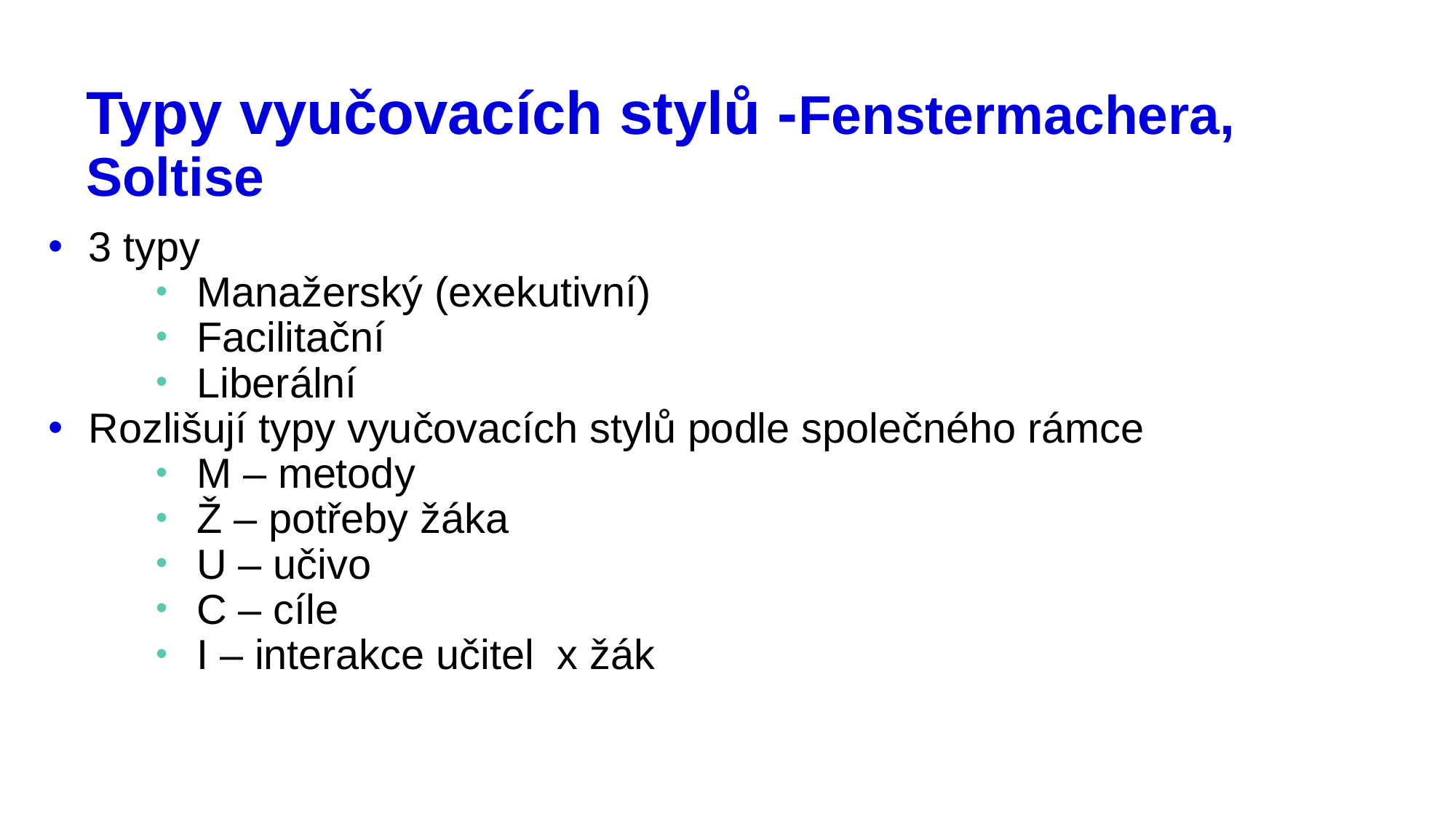

# Typy vyučovacích stylů -Fenstermachera, Soltise
3 typy
Manažerský (exekutivní)
Facilitační
Liberální
Rozlišují typy vyučovacích stylů podle společného rámce
M – metody
Ž – potřeby žáka
U – učivo
C – cíle
I – interakce učitel  x žák